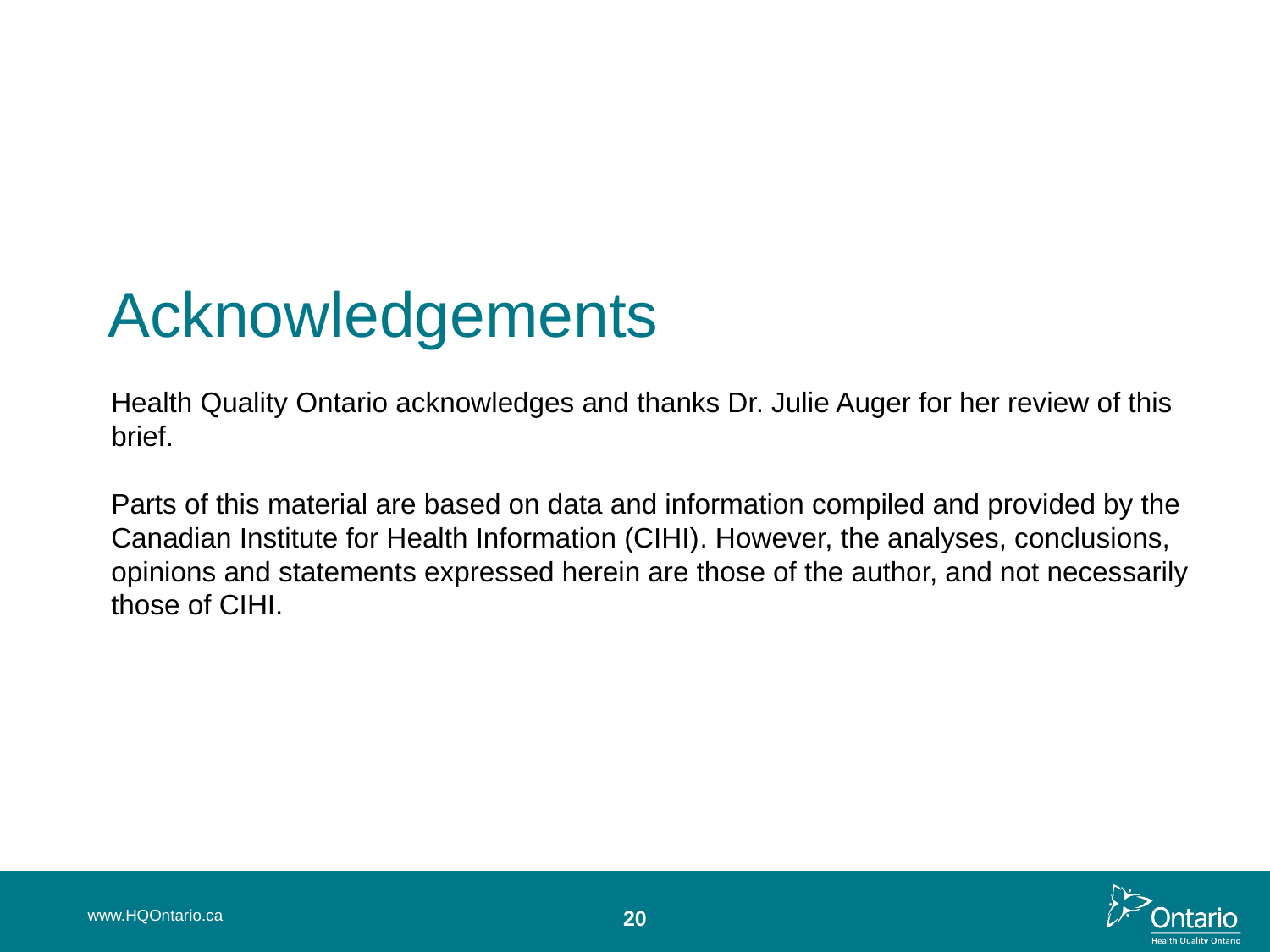

Acknowledgements
Health Quality Ontario acknowledges and thanks Dr. Julie Auger for her review of this brief.

Parts of this material are based on data and information compiled and provided by the Canadian Institute for Health Information (CIHI). However, the analyses, conclusions, opinions and statements expressed herein are those of the author, and not necessarily those of CIHI.
www.HQOntario.ca